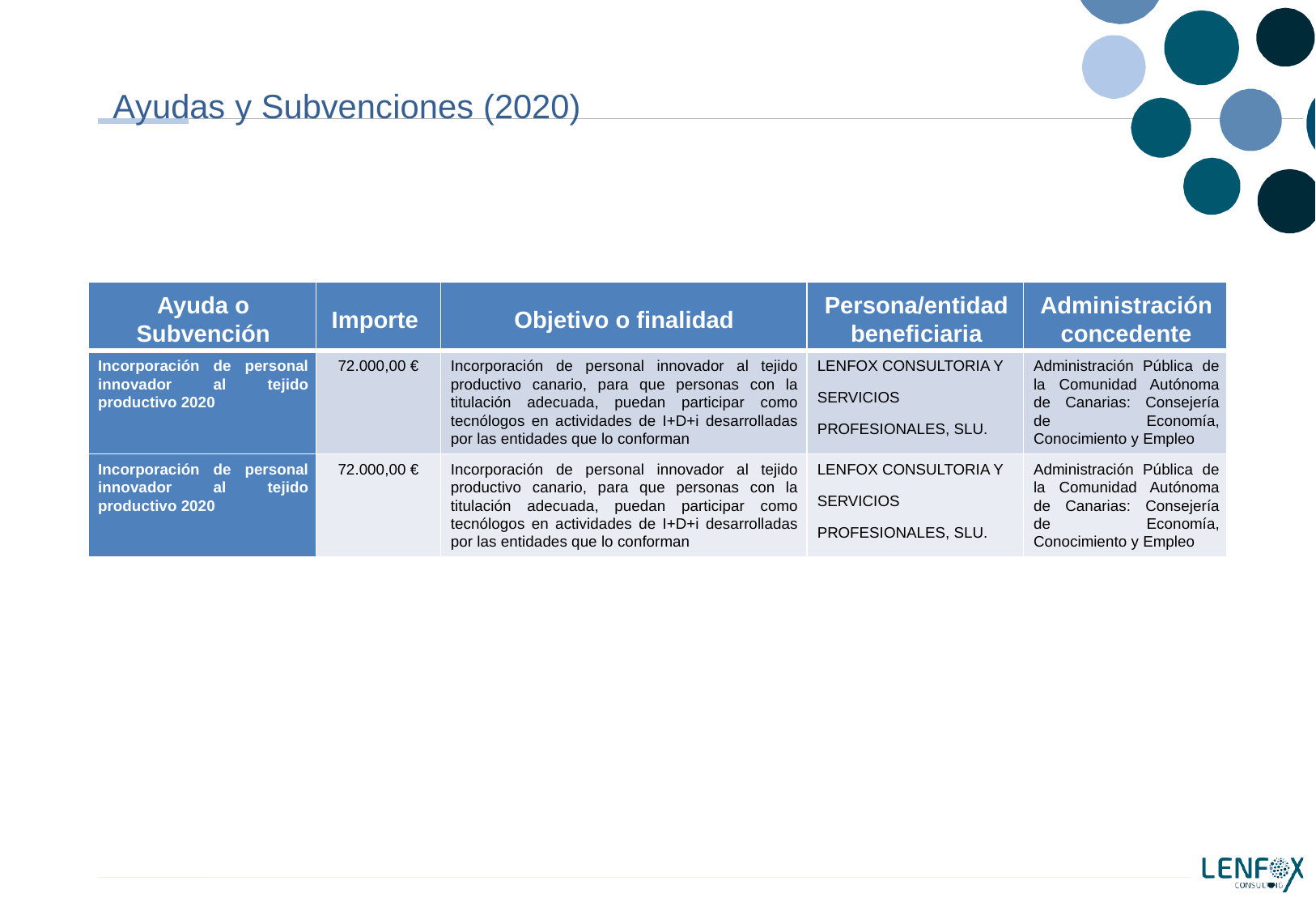

# Ayudas y Subvenciones (2020)
| Ayuda o Subvención | Importe | Objetivo o finalidad | Persona/entidad beneficiaria | Administración concedente |
| --- | --- | --- | --- | --- |
| Incorporación de personal innovador al tejido productivo 2020 | 72.000,00 € | Incorporación de personal innovador al tejido productivo canario, para que personas con la titulación adecuada, puedan participar como tecnólogos en actividades de I+D+i desarrolladas por las entidades que lo conforman | LENFOX CONSULTORIA Y SERVICIOS PROFESIONALES, SLU. | Administración Pública de la Comunidad Autónoma de Canarias: Consejería de Economía, Conocimiento y Empleo |
| Incorporación de personal innovador al tejido productivo 2020 | 72.000,00 € | Incorporación de personal innovador al tejido productivo canario, para que personas con la titulación adecuada, puedan participar como tecnólogos en actividades de I+D+i desarrolladas por las entidades que lo conforman | LENFOX CONSULTORIA Y SERVICIOS PROFESIONALES, SLU. | Administración Pública de la Comunidad Autónoma de Canarias: Consejería de Economía, Conocimiento y Empleo |